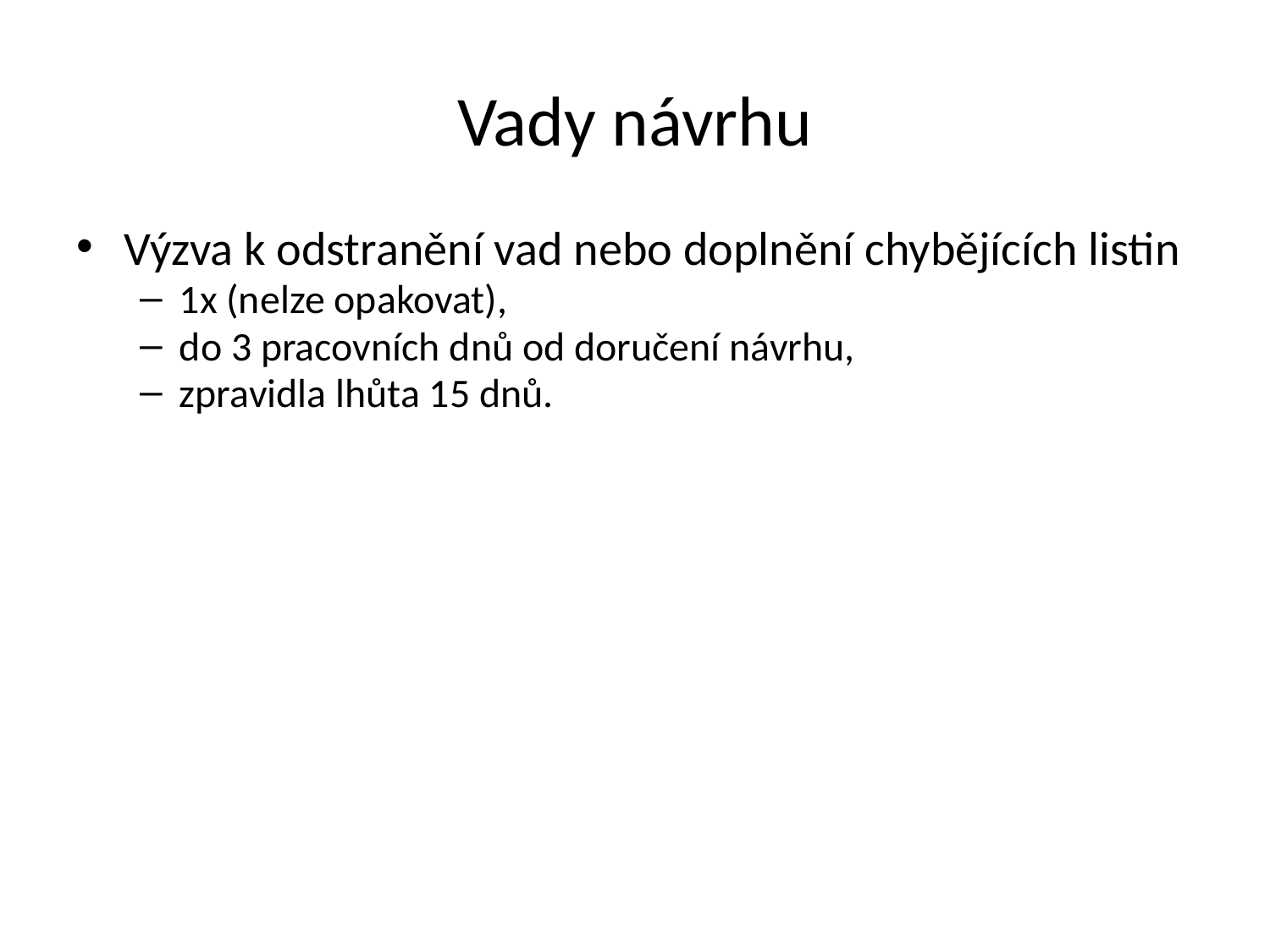

Vady návrhu
Výzva k odstranění vad nebo doplnění chybějících listin
1x (nelze opakovat),
do 3 pracovních dnů od doručení návrhu,
zpravidla lhůta 15 dnů.